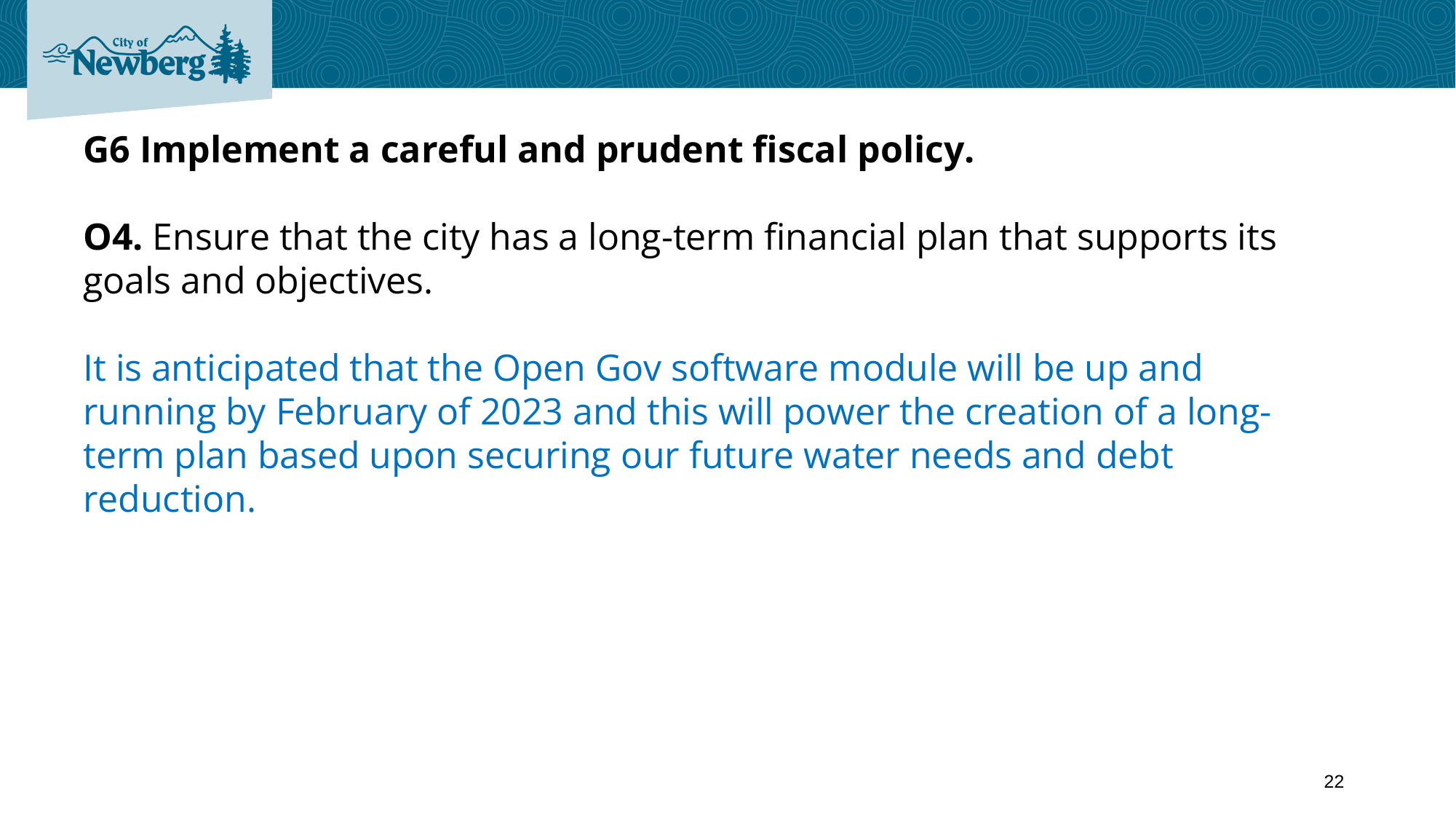

G6 Implement a careful and prudent fiscal policy.

O4. Ensure that the city has a long-term financial plan that supports its goals and objectives.

It is anticipated that the Open Gov software module will be up and running by February of 2023 and this will power the creation of a long-term plan based upon securing our future water needs and debt reduction.

22